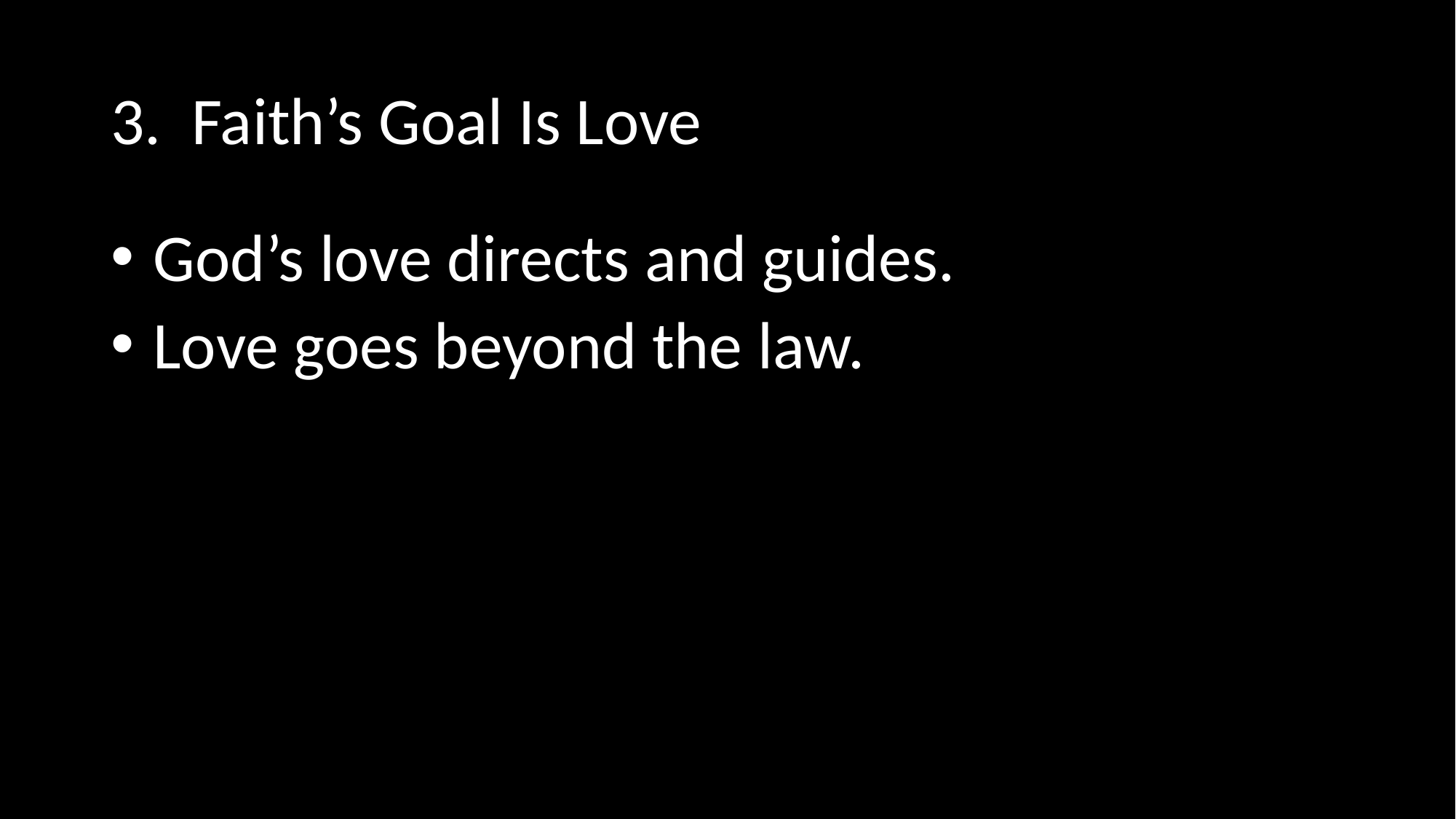

# 3.  Faith’s Goal Is Love
 God’s love directs and guides.
 Love goes beyond the law.